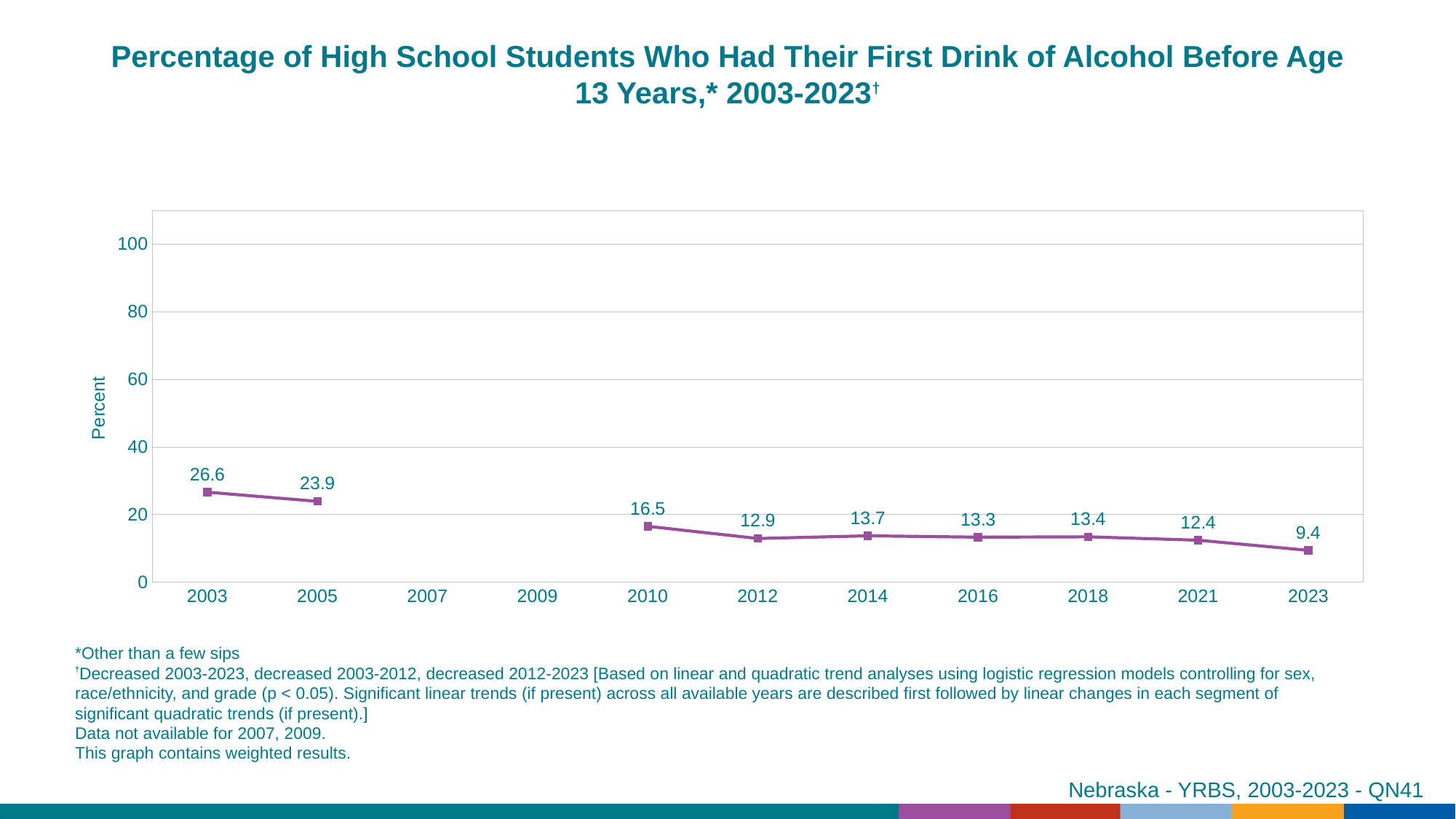

Percentage of High School Students Who Had Their First Drink of Alcohol Before Age 13 Years,* 2003-2023†

### Chart

| Category | Series 1 |
|---|---|
| 2003 | 26.6 |
| 2005 | 23.9 |
| 2007 | None |
| 2009 | None |
| 2010 | 16.5 |
| 2012 | 12.9 |
| 2014 | 13.7 |
| 2016 | 13.3 |
| 2018 | 13.4 |
| 2021 | 12.4 |
| 2023 | 9.4 |
*Other than a few sips
†Decreased 2003-2023, decreased 2003-2012, decreased 2012-2023 [Based on linear and quadratic trend analyses using logistic regression models controlling for sex, race/ethnicity, and grade (p < 0.05). Significant linear trends (if present) across all available years are described first followed by linear changes in each segment of significant quadratic trends (if present).]
Data not available for 2007, 2009.
This graph contains weighted results.
Nebraska - YRBS, 2003-2023 - QN41